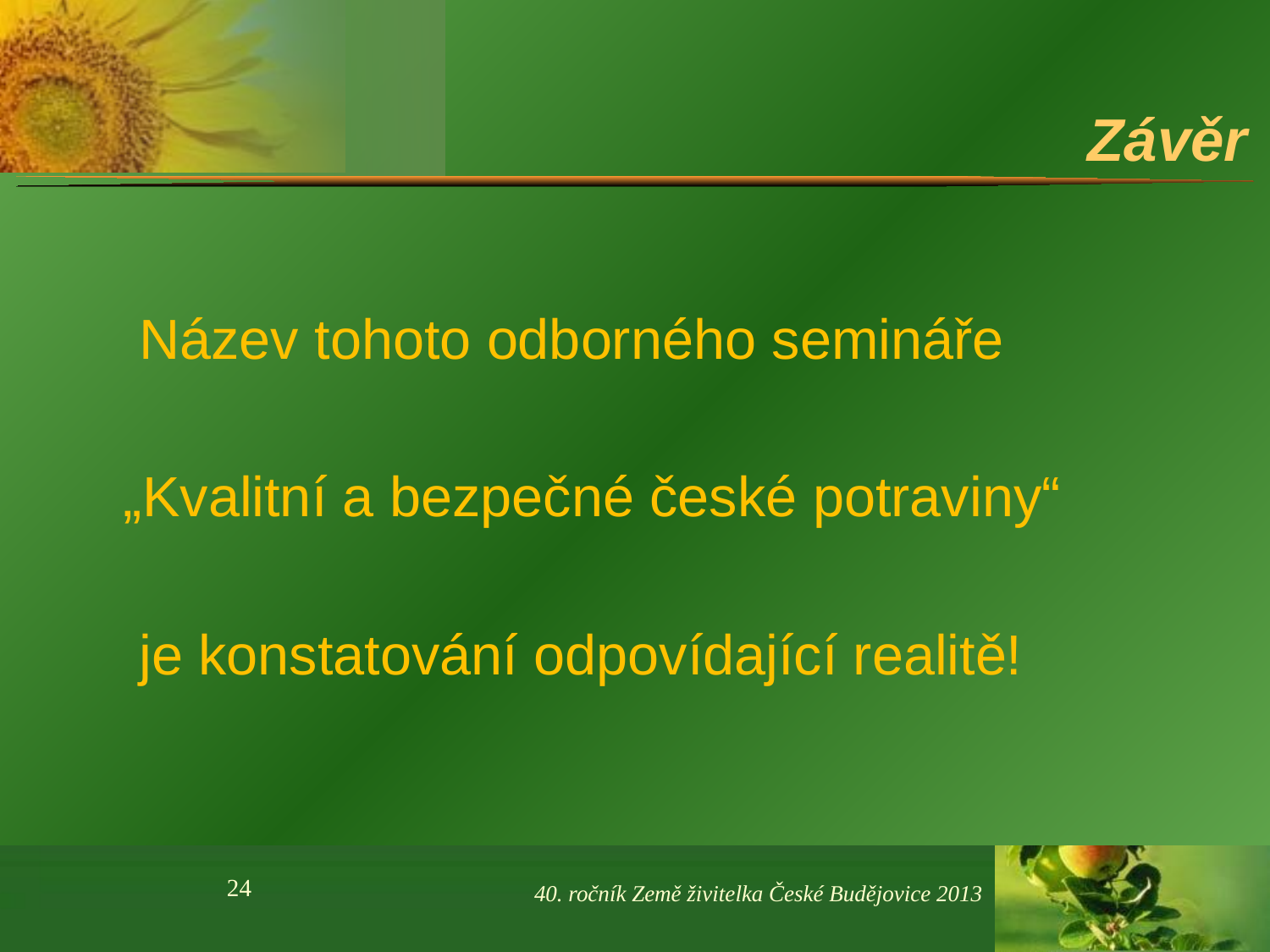

# Závěr
  Název tohoto odborného semináře

 „Kvalitní a bezpečné české potraviny“

  je konstatování odpovídající realitě!

24
40. ročník Země živitelka České Budějovice 2013